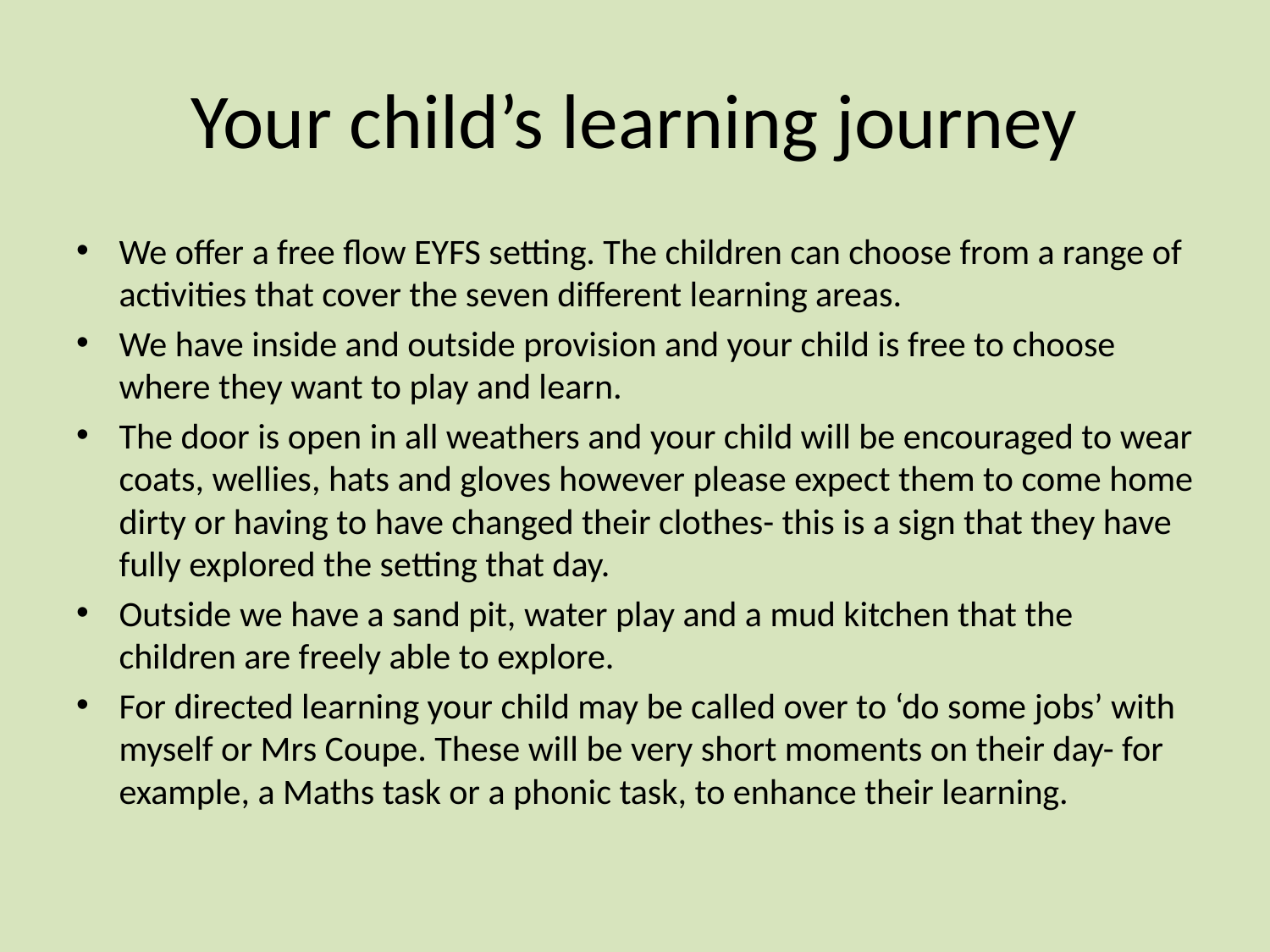

# Your child’s learning journey
We offer a free flow EYFS setting. The children can choose from a range of activities that cover the seven different learning areas.
We have inside and outside provision and your child is free to choose where they want to play and learn.
The door is open in all weathers and your child will be encouraged to wear coats, wellies, hats and gloves however please expect them to come home dirty or having to have changed their clothes- this is a sign that they have fully explored the setting that day.
Outside we have a sand pit, water play and a mud kitchen that the children are freely able to explore.
For directed learning your child may be called over to ‘do some jobs’ with myself or Mrs Coupe. These will be very short moments on their day- for example, a Maths task or a phonic task, to enhance their learning.